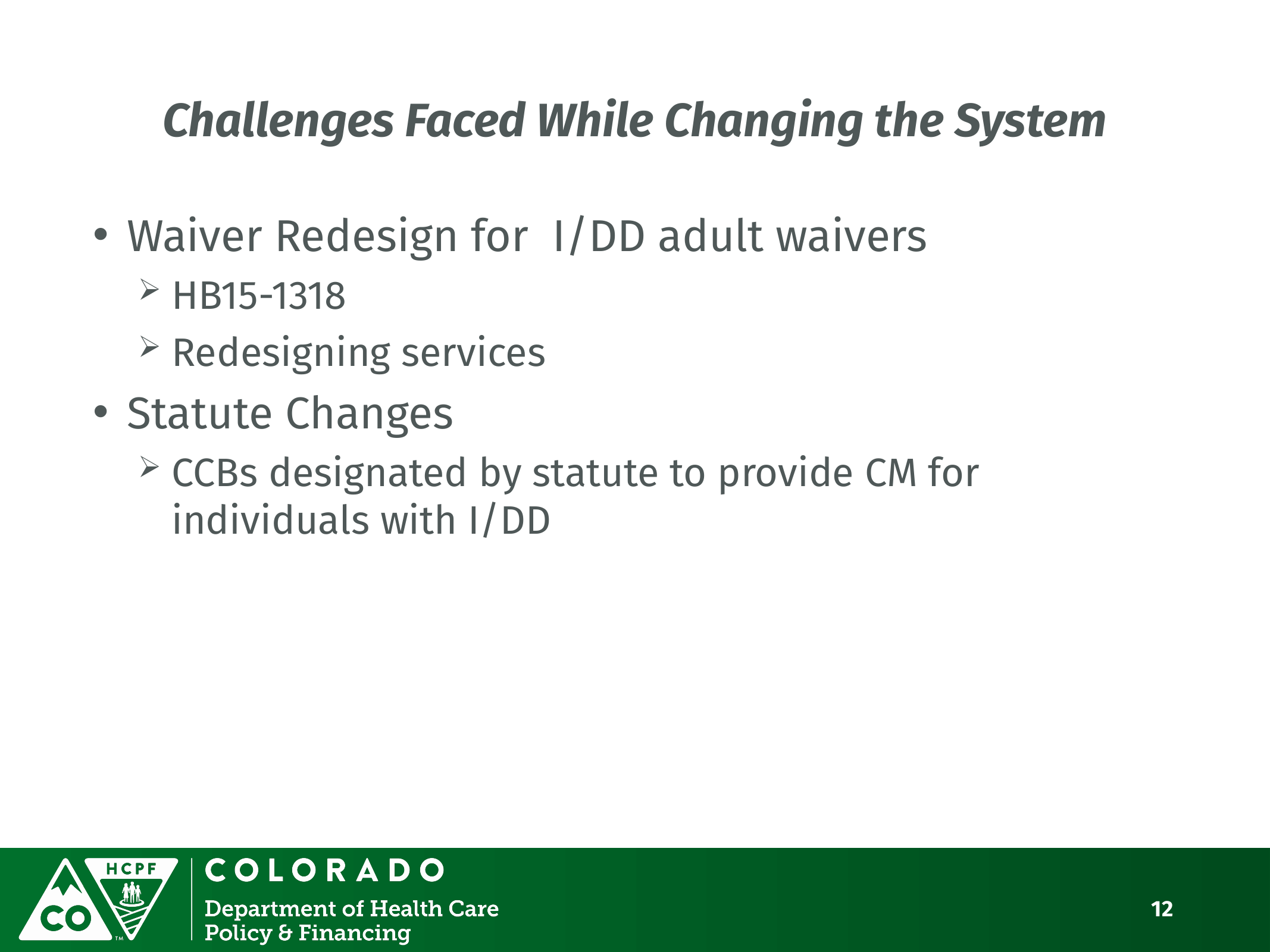

# Challenges Faced While Changing the System
Waiver Redesign for  I/DD adult waivers
HB15-1318
Redesigning services
Statute Changes
CCBs designated by statute to provide CM for individuals with I/DD
12